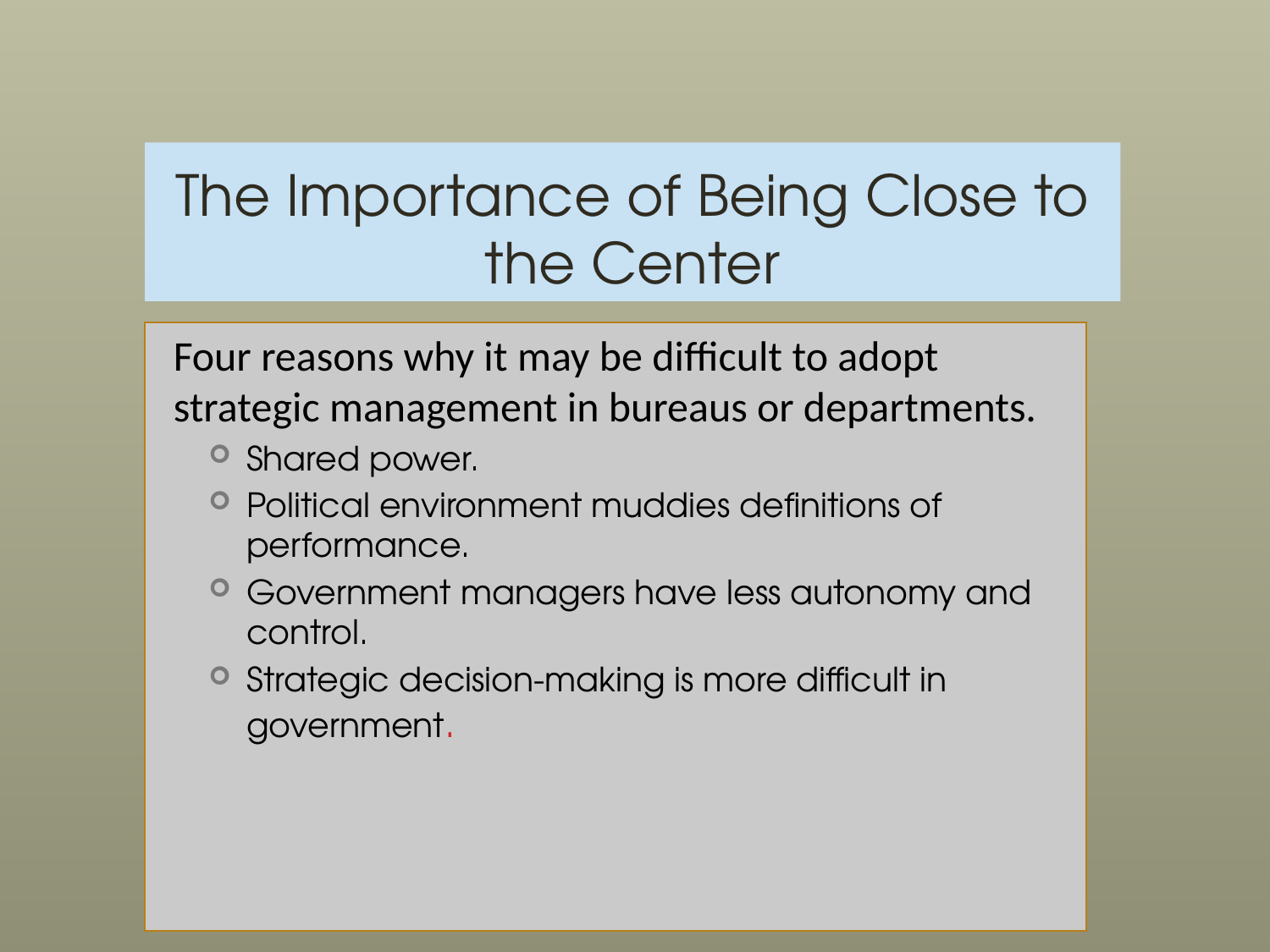

# The Importance of Being Close to the Center
Four reasons why it may be difficult to adopt strategic management in bureaus or departments.
Shared power.
Political environment muddies definitions of performance.
Government managers have less autonomy and control.
Strategic decision-making is more difficult in government.